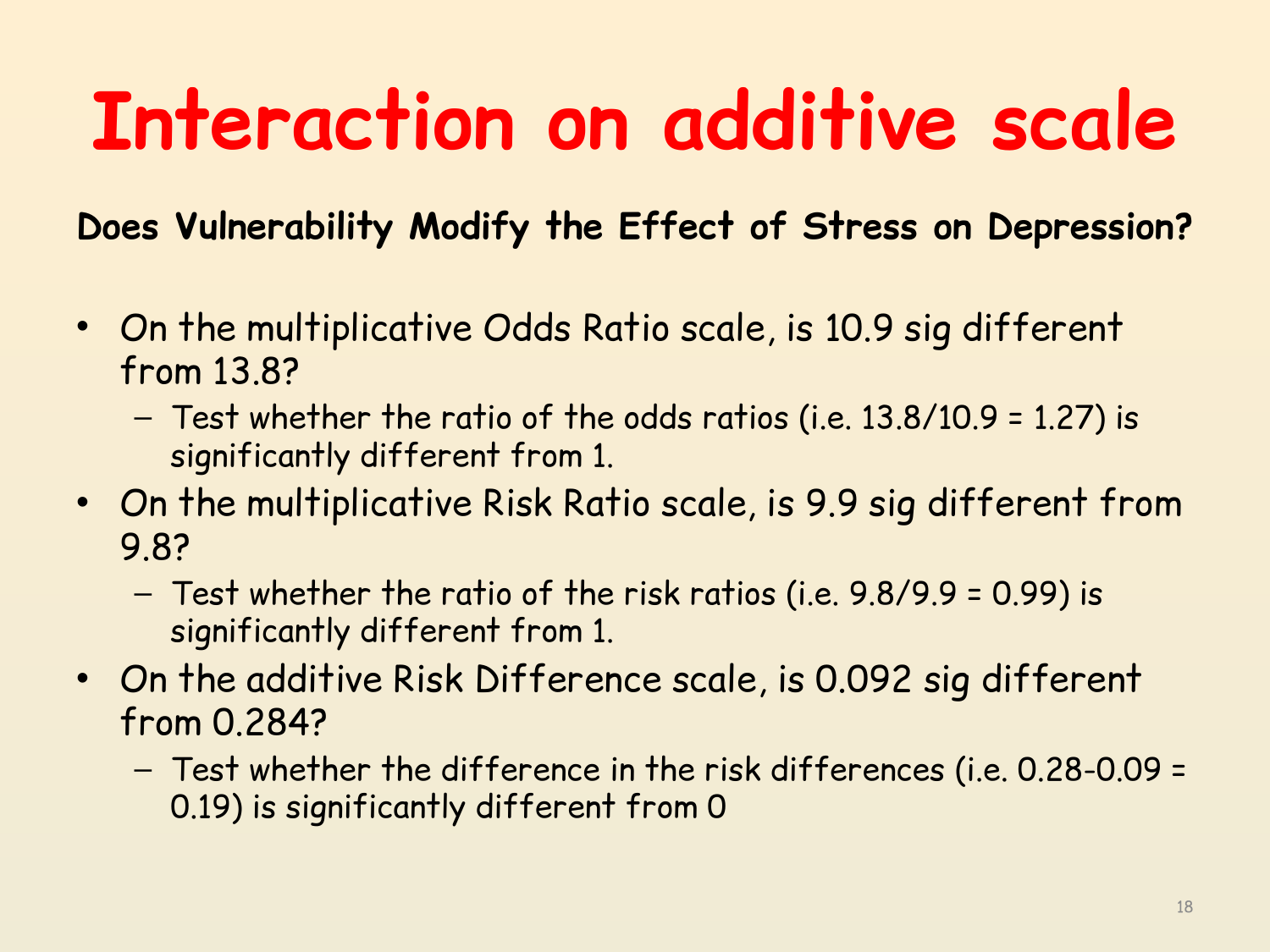

# Interaction on additive scale
Does Vulnerability Modify the Effect of Stress on Depression?

On the multiplicative Odds Ratio scale, is 10.9 sig different from 13.8?
Test whether the ratio of the odds ratios (i.e. 13.8/10.9 = 1.27) is significantly different from 1.
On the multiplicative Risk Ratio scale, is 9.9 sig different from 9.8?
Test whether the ratio of the risk ratios (i.e. 9.8/9.9 = 0.99) is significantly different from 1.
On the additive Risk Difference scale, is 0.092 sig different from 0.284?
Test whether the difference in the risk differences (i.e. 0.28-0.09 = 0.19) is significantly different from 0
18